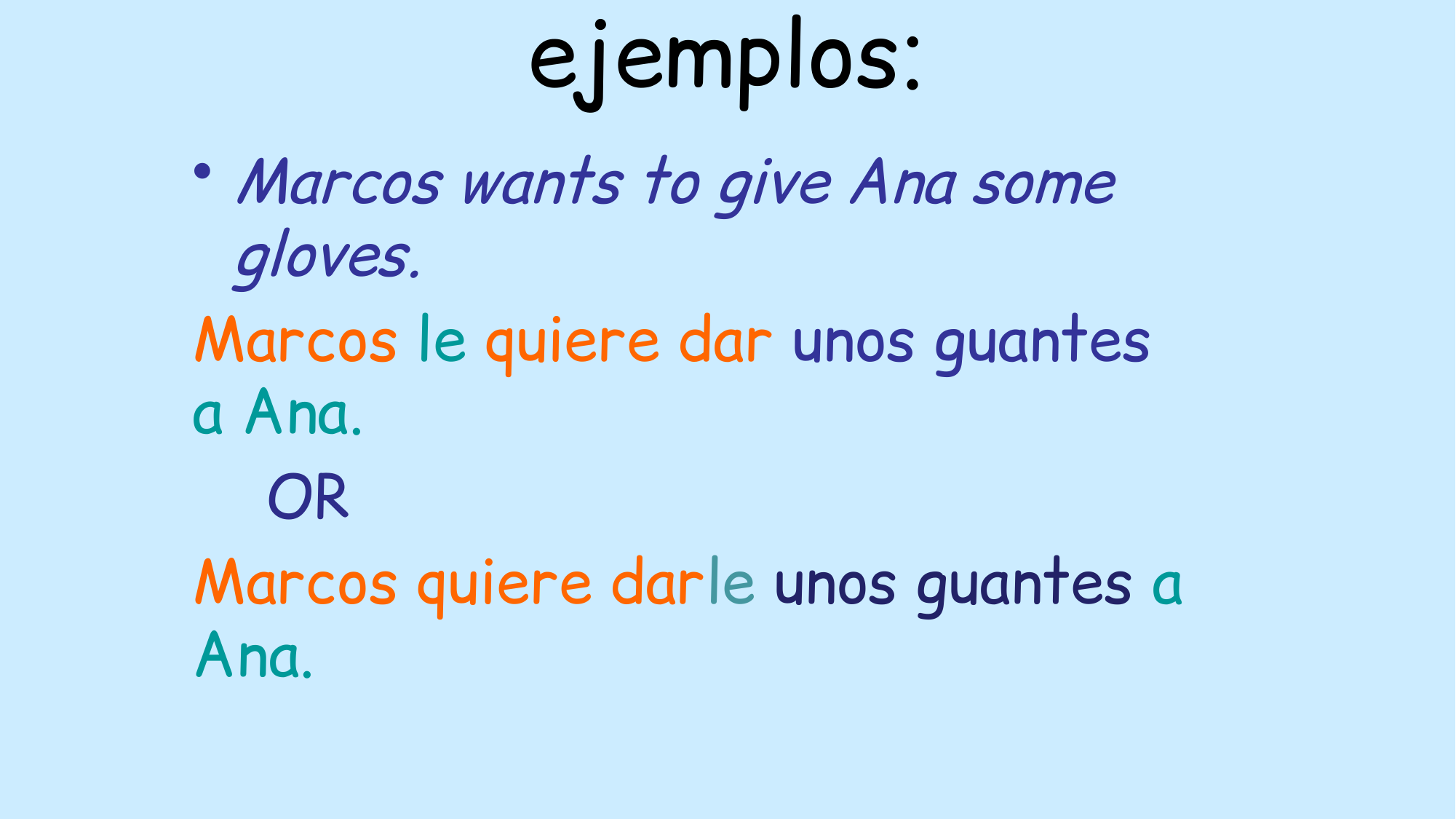

# ejemplos:
Marcos wants to give Ana some gloves.
Marcos le quiere dar unos guantes       a Ana.
    OR
Marcos quiere darle unos guantes a Ana.